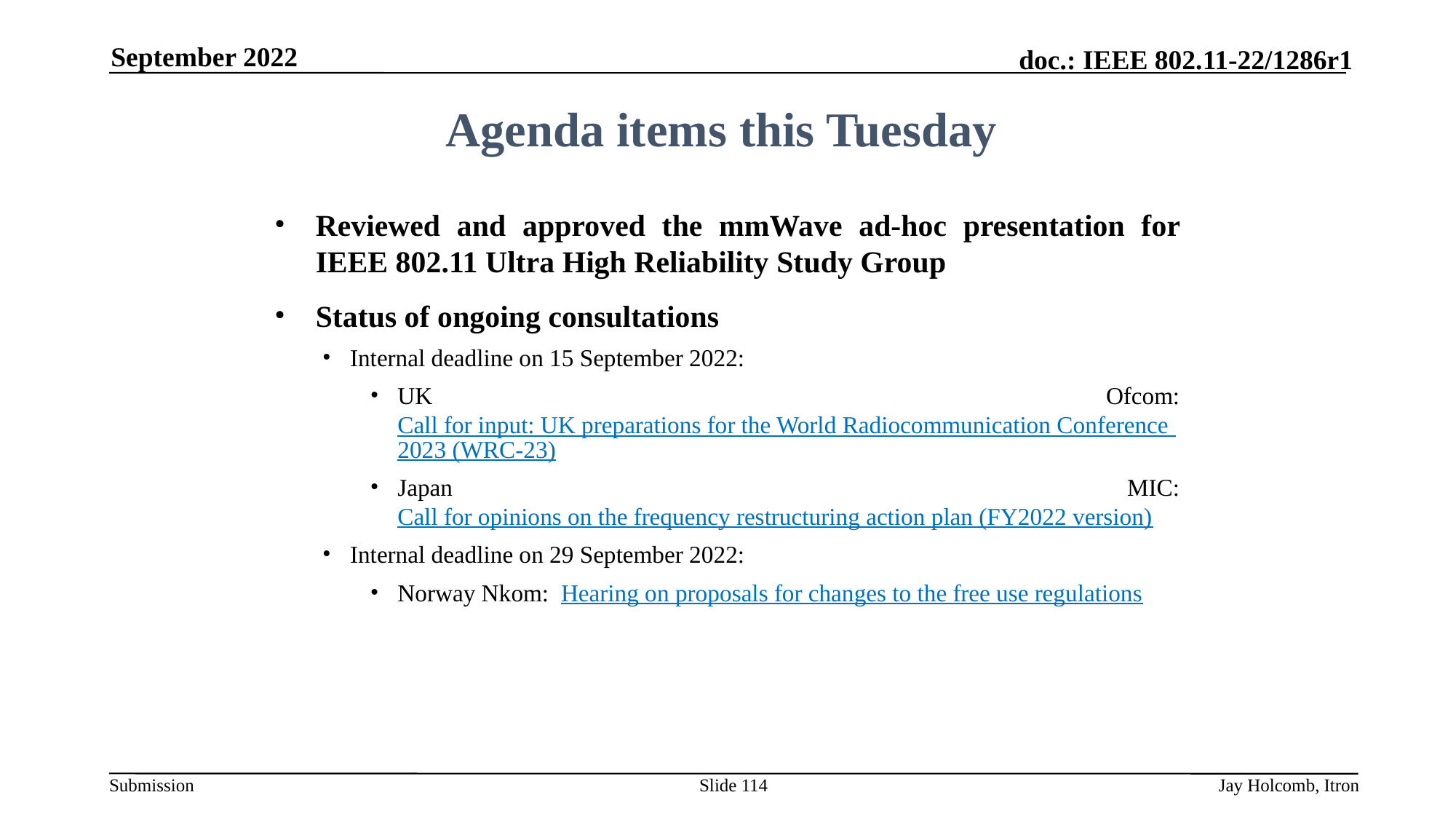

September 2022
Agenda items this Tuesday
Reviewed and approved the mmWave ad-hoc presentation for IEEE 802.11 Ultra High Reliability Study Group
Status of ongoing consultations
Internal deadline on 15 September 2022:
UK Ofcom: Call for input: UK preparations for the World Radiocommunication Conference 2023 (WRC-23)
Japan MIC: Call for opinions on the frequency restructuring action plan (FY2022 version)
Internal deadline on 29 September 2022:
Norway Nkom:  Hearing on proposals for changes to the free use regulations

Slide 114
Jay Holcomb, Itron